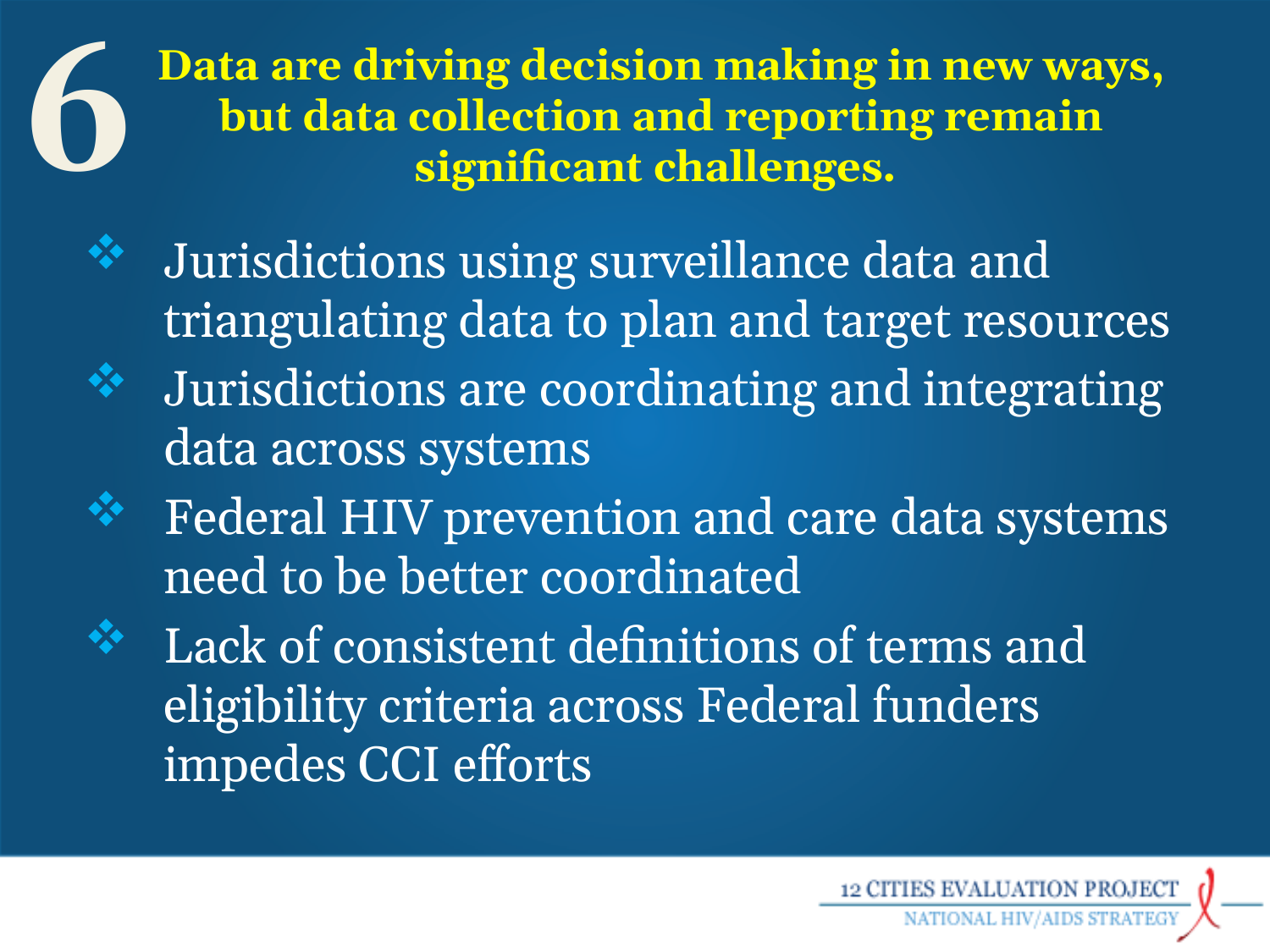

6
Data are driving decision making in new ways, but data collection and reporting remain significant challenges.
Jurisdictions using surveillance data and triangulating data to plan and target resources
Jurisdictions are coordinating and integrating data across systems
Federal HIV prevention and care data systems need to be better coordinated
Lack of consistent definitions of terms and eligibility criteria across Federal funders impedes CCI efforts